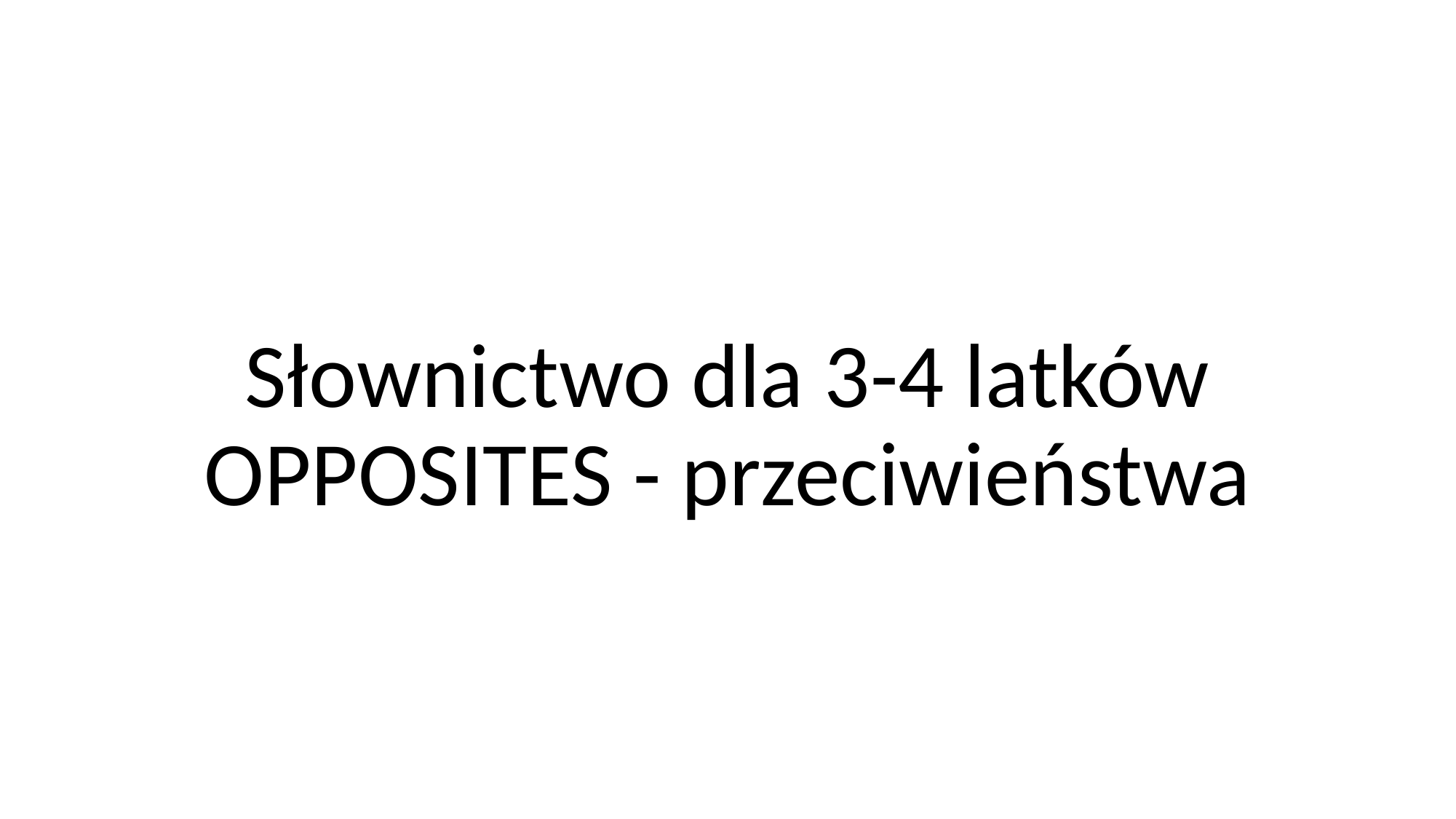

# Słownictwo dla 3-4 latków OPPOSITES - przeciwieństwa